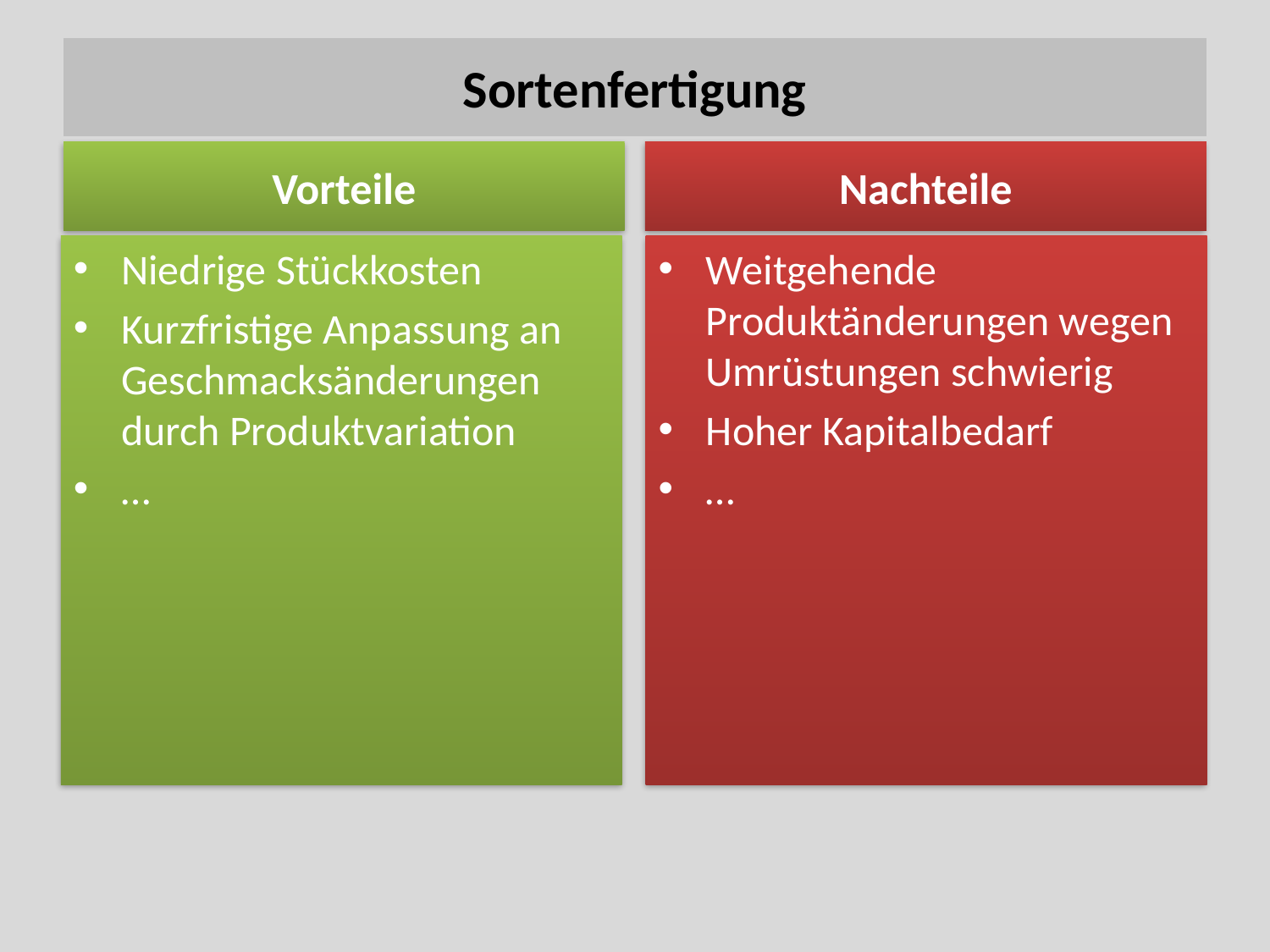

# Sortenfertigung
Vorteile
Nachteile
Niedrige Stückkosten
Kurzfristige Anpassung an Geschmacksänderungen durch Produktvariation
…
Weitgehende Produktänderungen wegen Umrüstungen schwierig
Hoher Kapitalbedarf
…